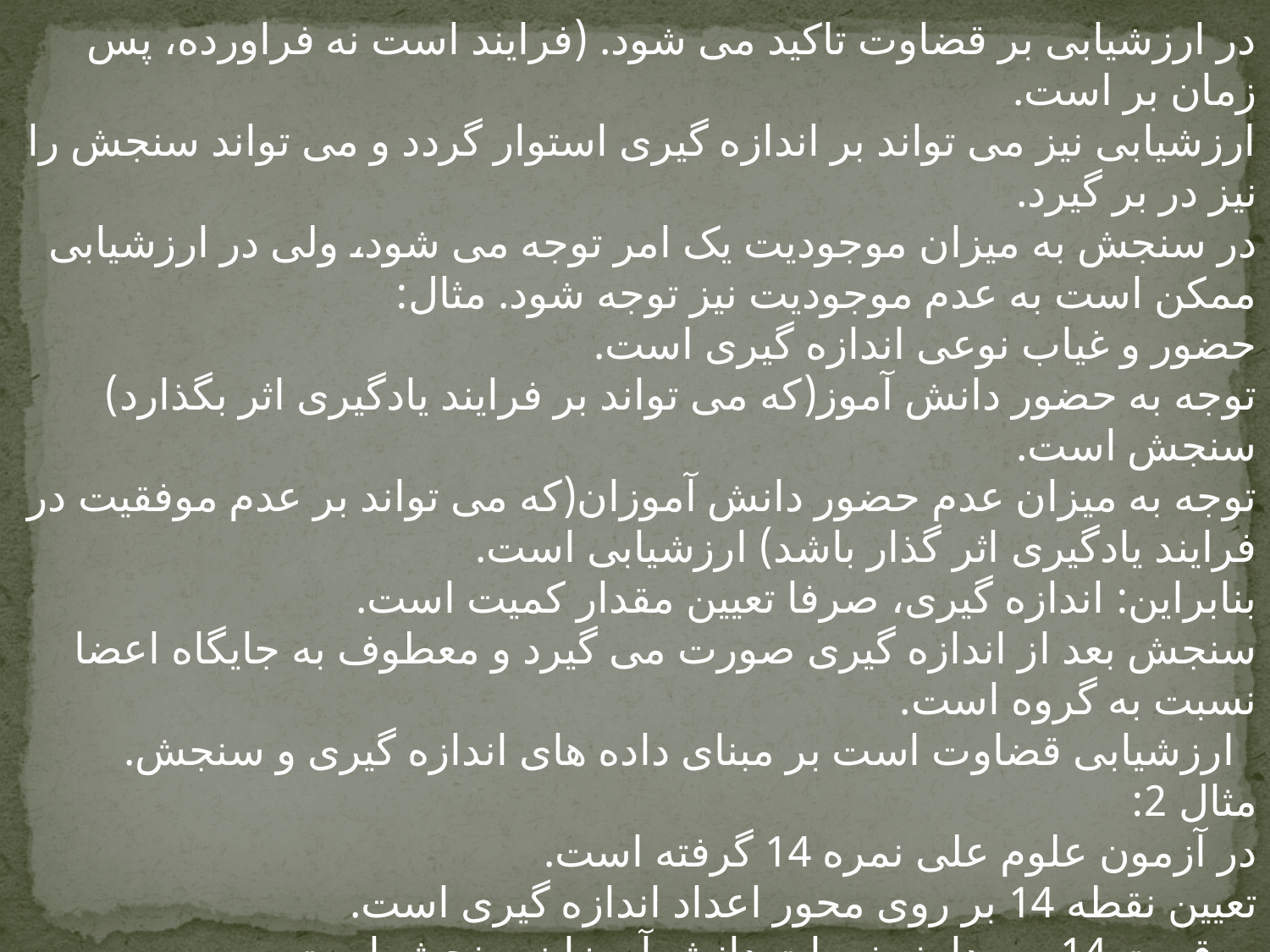

در ارزشیابی بر قضاوت تاکید می شود. (فرایند است نه فراورده، پس زمان بر است.
ارزشیابی نیز می تواند بر اندازه گیری استوار گردد و می تواند سنجش را نیز در بر گیرد.
در سنجش به میزان موجودیت یک امر توجه می شود، ولی در ارزشیابی ممکن است به عدم موجودیت نیز توجه شود. مثال:
حضور و غیاب نوعی اندازه گیری است.
توجه به حضور دانش آموز(که می تواند بر فرایند یادگیری اثر بگذارد) سنجش است.
توجه به میزان عدم حضور دانش آموزان(که می تواند بر عدم موفقیت در فرایند یادگیری اثر گذار باشد) ارزشیابی است.
بنابراین: اندازه گیری، صرفا تعیین مقدار کمیت است.
سنجش بعد از اندازه گیری صورت می گیرد و معطوف به جایگاه اعضا نسبت به گروه است.
  ارزشیابی قضاوت است بر مبنای داده های اندازه گیری و سنجش.
مثال 2:
در آزمون علوم علی نمره 14 گرفته است.
تعیین نقطه 14 بر روی محور اعداد اندازه گیری است.
موقعیت 14 بین دامنه نمرات دانش آموزان سنجش است.
ارزش گذاری آن ارزشیابی است. یعنی اگر باقی دانش آموزان 19 و 20 باشند، علی نمره بدی کسب کرده است. اما اگر باقی دانش آموزان 0 تا 13 گرفته باشند علی نمره خوبی به گرفته است.